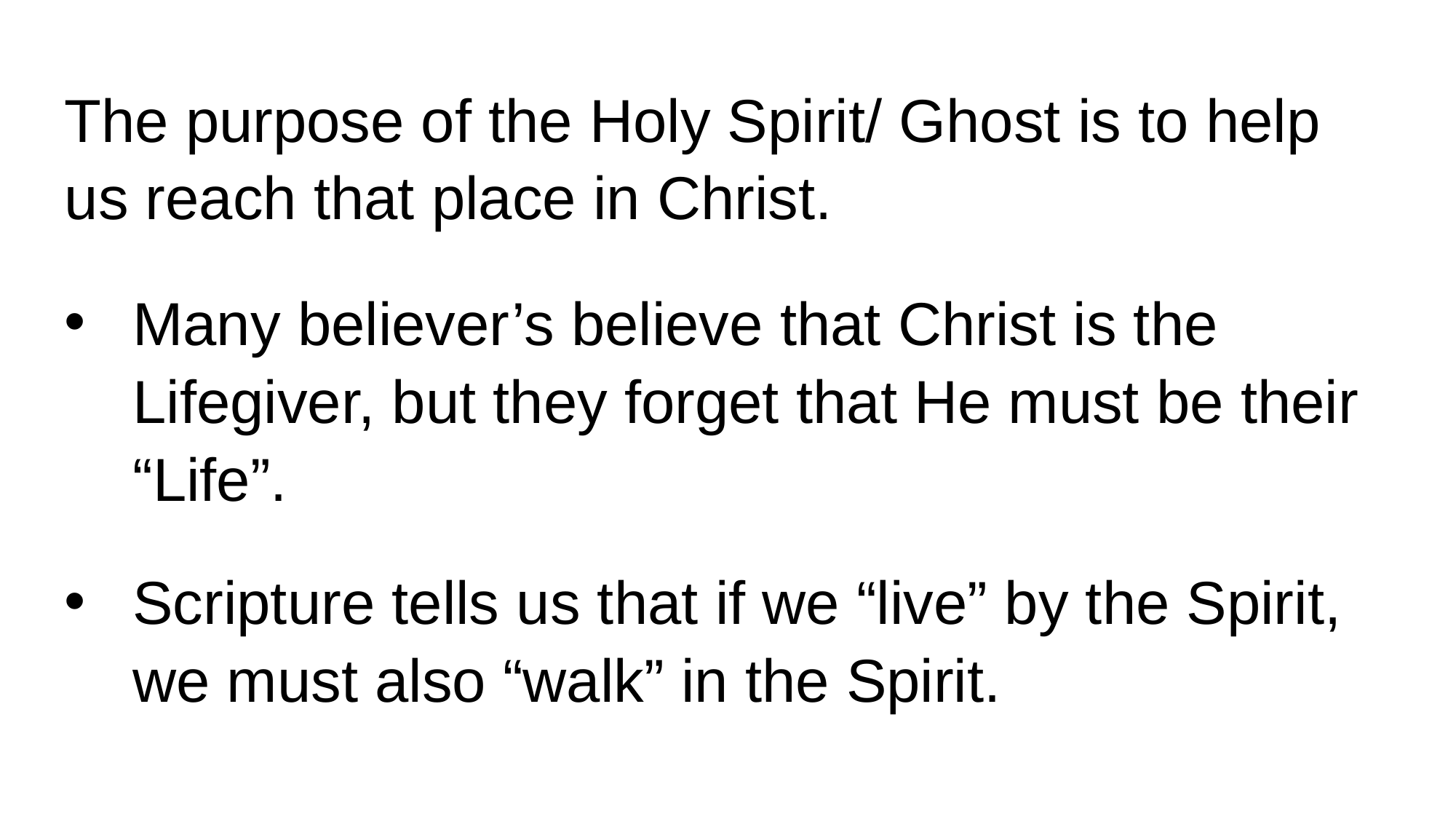

The purpose of the Holy Spirit/ Ghost is to help us reach that place in Christ.

Many believer’s believe that Christ is the Lifegiver, but they forget that He must be their “Life”.

Scripture tells us that if we “live” by the Spirit, we must also “walk” in the Spirit.